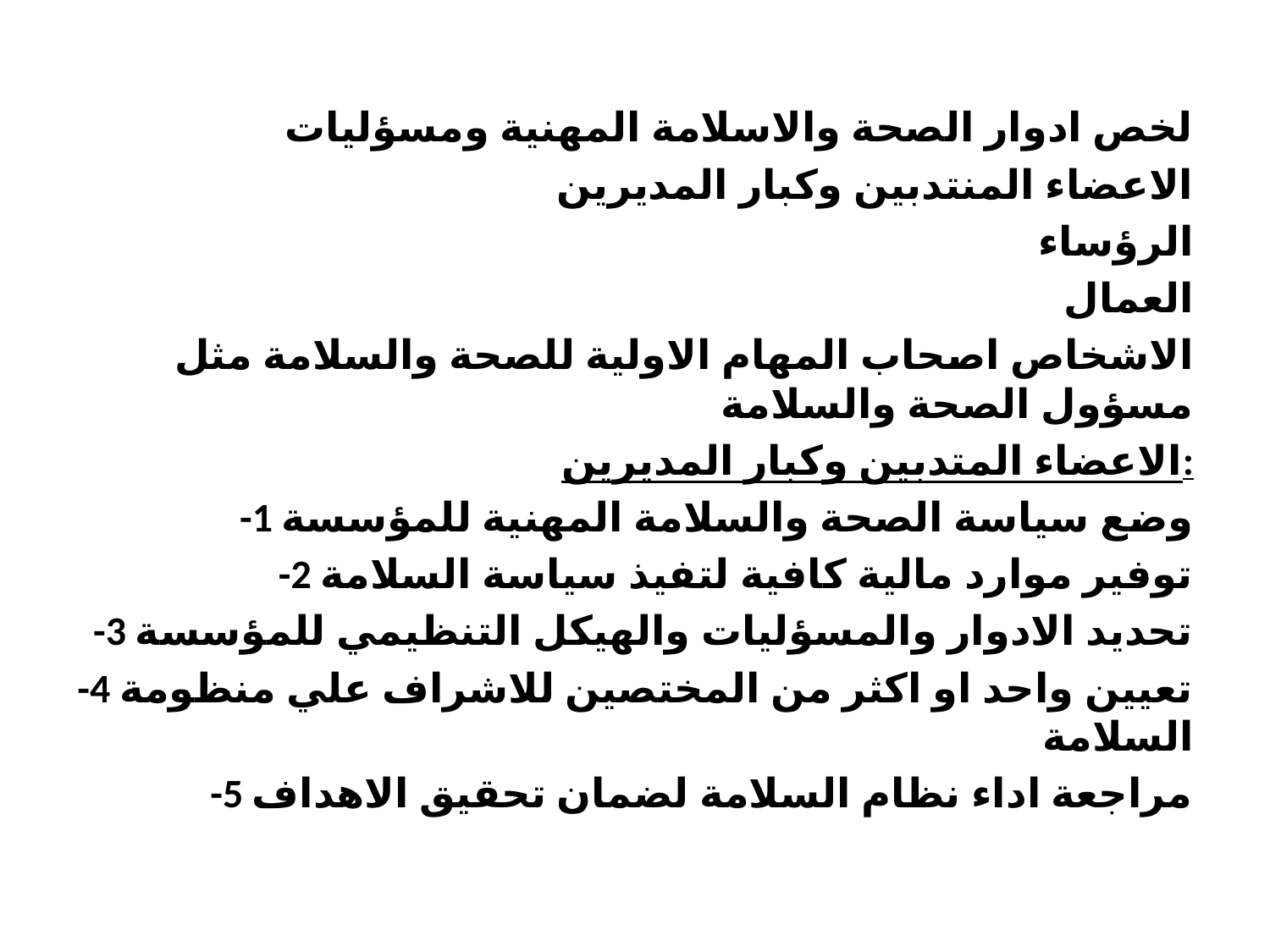

لخص ادوار الصحة والاسلامة المھنیة ومسؤلیات
الاعضاء المنتدبین وكبار المدیرین
الرؤساء
العمال
الاشخاص اصحاب المھام الاولیة للصحة والسلامة مثل مسؤول الصحة والسلامة
الاعضاء المتدبین وكبار المدیرین:
-1 وضع سیاسة الصحة والسلامة المھنیة للمؤسسة
-2 توفیر موارد مالیة كافیة لتفیذ سیاسة السلامة
-3 تحدید الادوار والمسؤلیات والھیكل التنظیمي للمؤسسة
-4 تعیین واحد او اكثر من المختصین للاشراف علي منظومة السلامة
-5 مراجعة اداء نظام السلامة لضمان تحقیق الاھداف